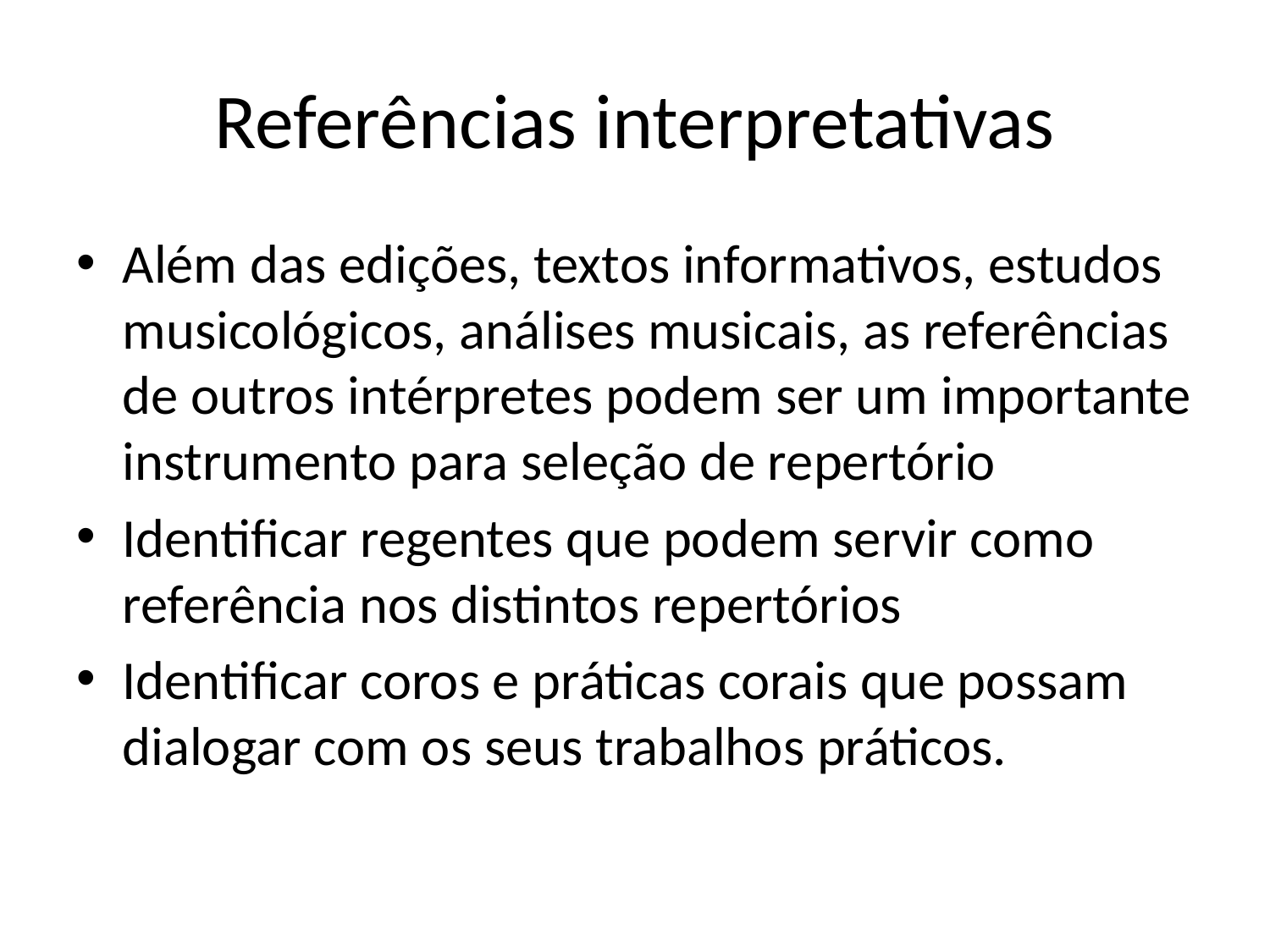

# Referências interpretativas
Além das edições, textos informativos, estudos musicológicos, análises musicais, as referências de outros intérpretes podem ser um importante instrumento para seleção de repertório
Identificar regentes que podem servir como referência nos distintos repertórios
Identificar coros e práticas corais que possam dialogar com os seus trabalhos práticos.